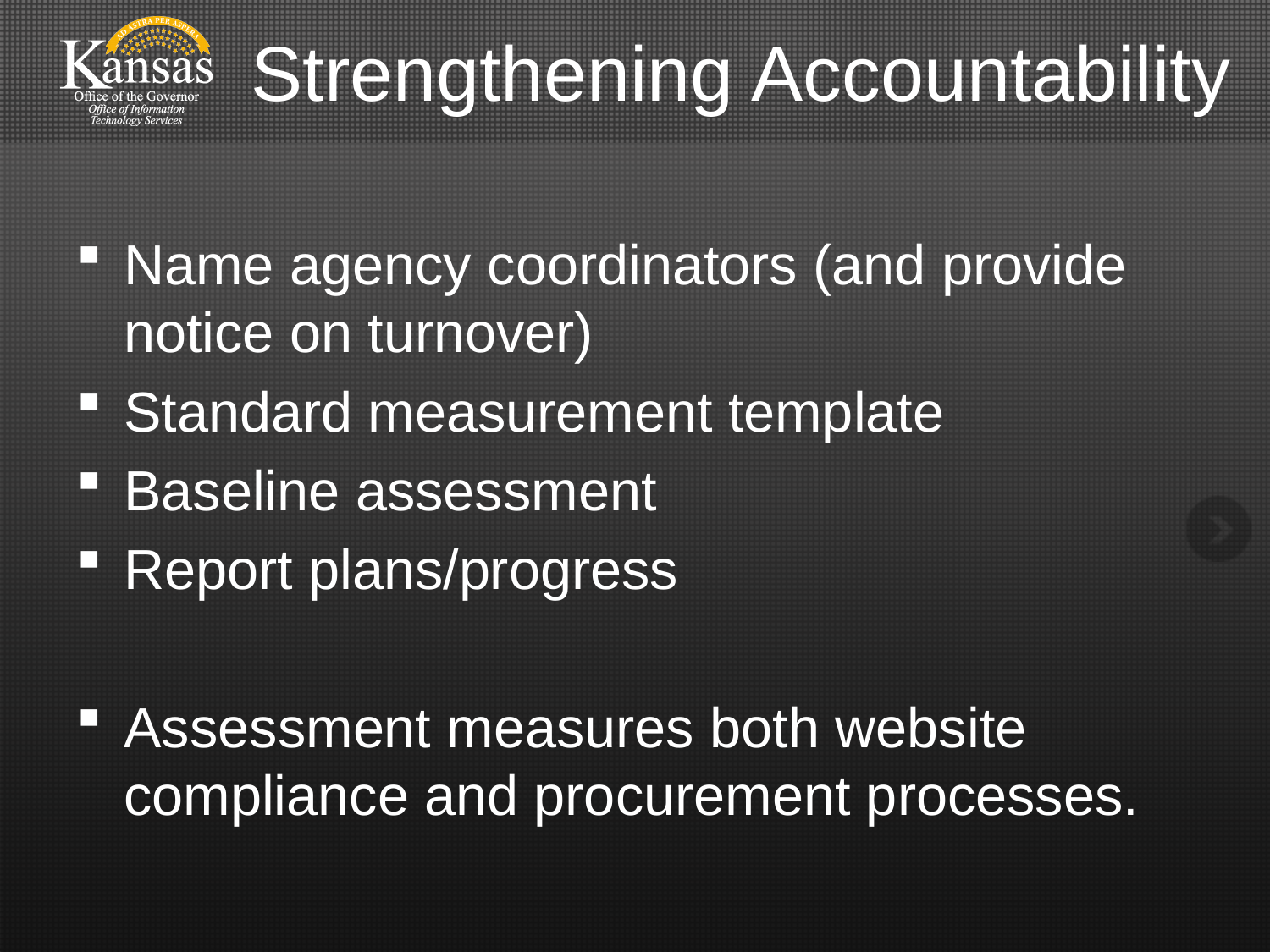

# Strengthening Accountability
Name agency coordinators (and provide notice on turnover)
Standard measurement template
Baseline assessment
Report plans/progress

Assessment measures both website compliance and procurement processes.